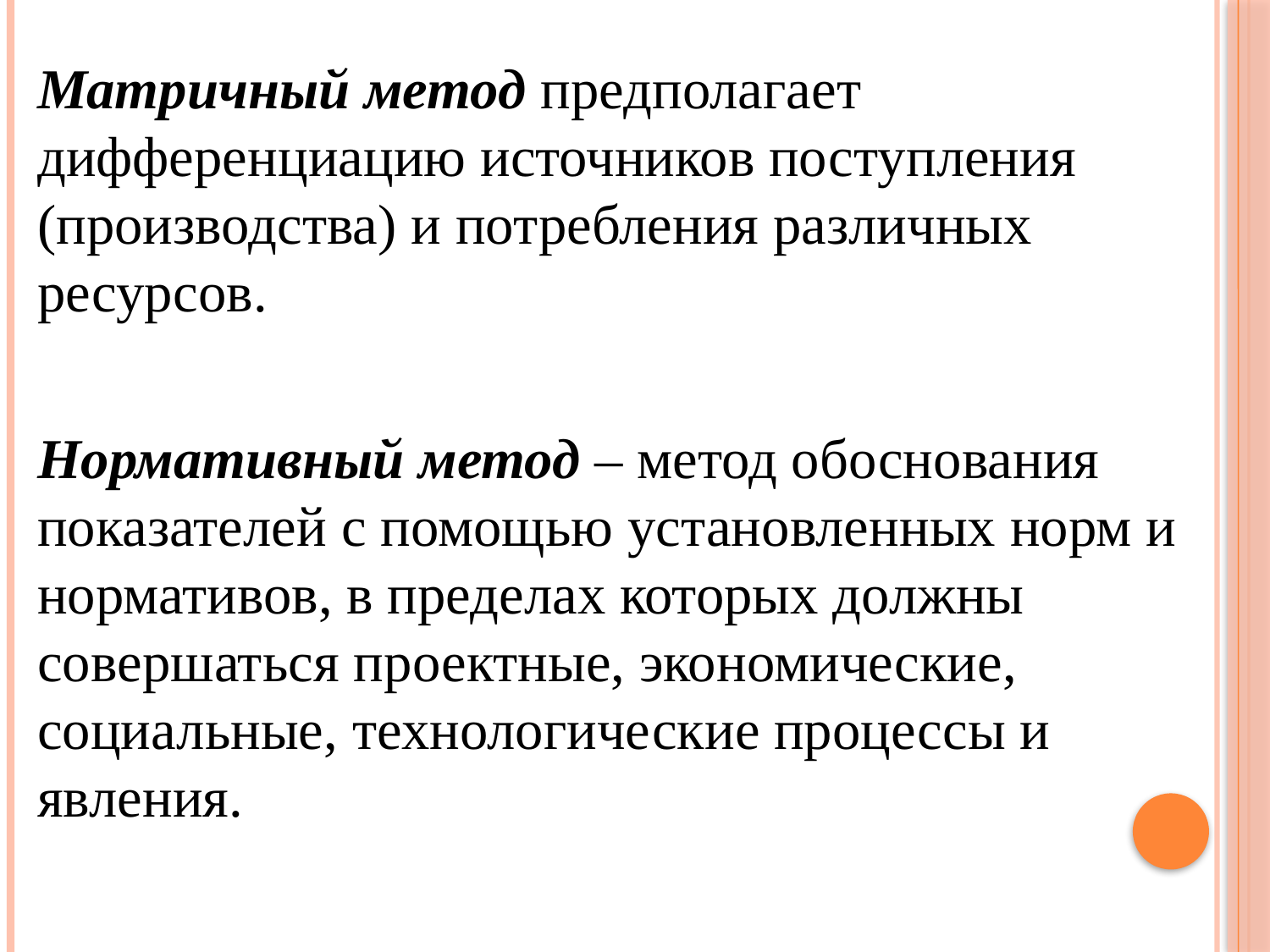

Матричный метод предполагает дифференциацию источников поступления (производства) и потребления различных ресурсов.
Нормативный метод – метод обоснования показателей с помощью установленных норм и нормативов, в пределах которых должны совершаться проектные, экономические, социальные, технологические процессы и явления.